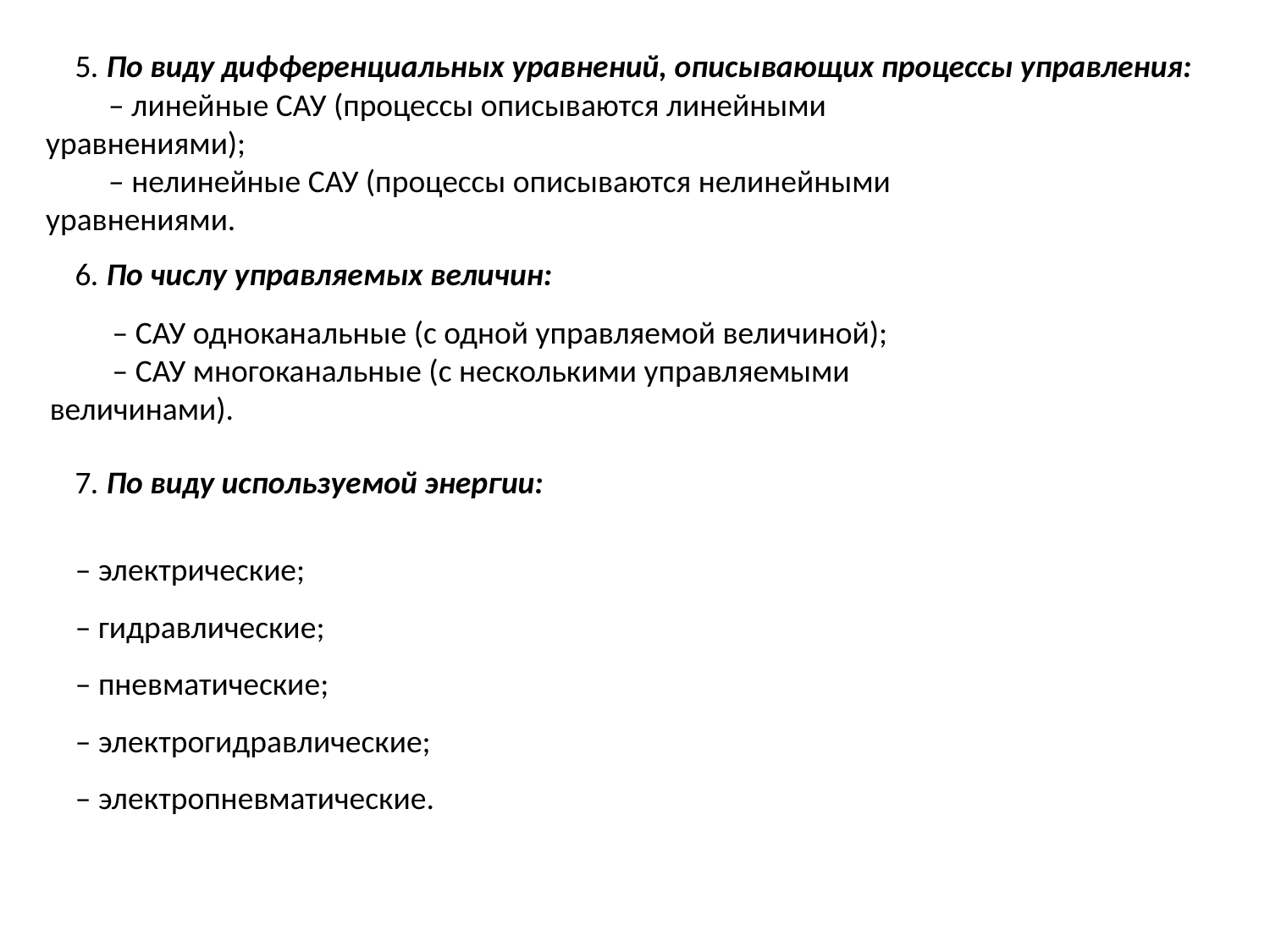

5. По виду дифференциальных уравнений, описывающих процессы управления:
– линейные САУ (процессы описываются линейными уравнениями);
– нелинейные САУ (процессы описываются нелинейными уравнениями.
6. По числу управляемых величин:
– САУ одноканальные (с одной управляемой величиной);
– САУ многоканальные (с несколькими управляемыми величинами).
7. По виду используемой энергии:
– электрические;
– гидравлические;
– пневматические;
– электрогидравлические;
– электропневматические.